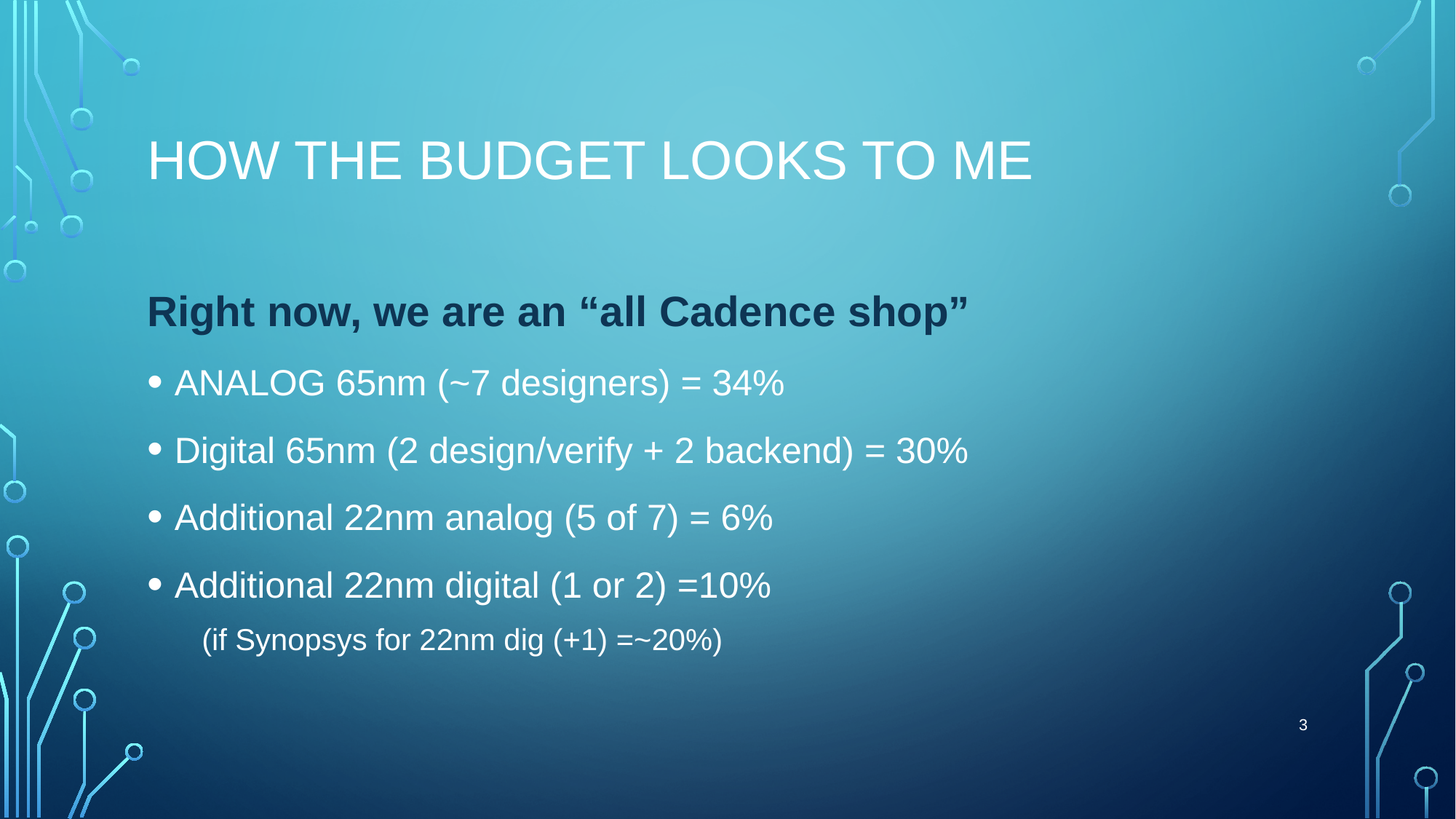

# How the budget looks to me
Right now, we are an “all Cadence shop”
ANALOG 65nm (~7 designers) = 34%
Digital 65nm (2 design/verify + 2 backend) = 30%
Additional 22nm analog (5 of 7) = 6%
Additional 22nm digital (1 or 2) =10%
(if Synopsys for 22nm dig (+1) =~20%)
3